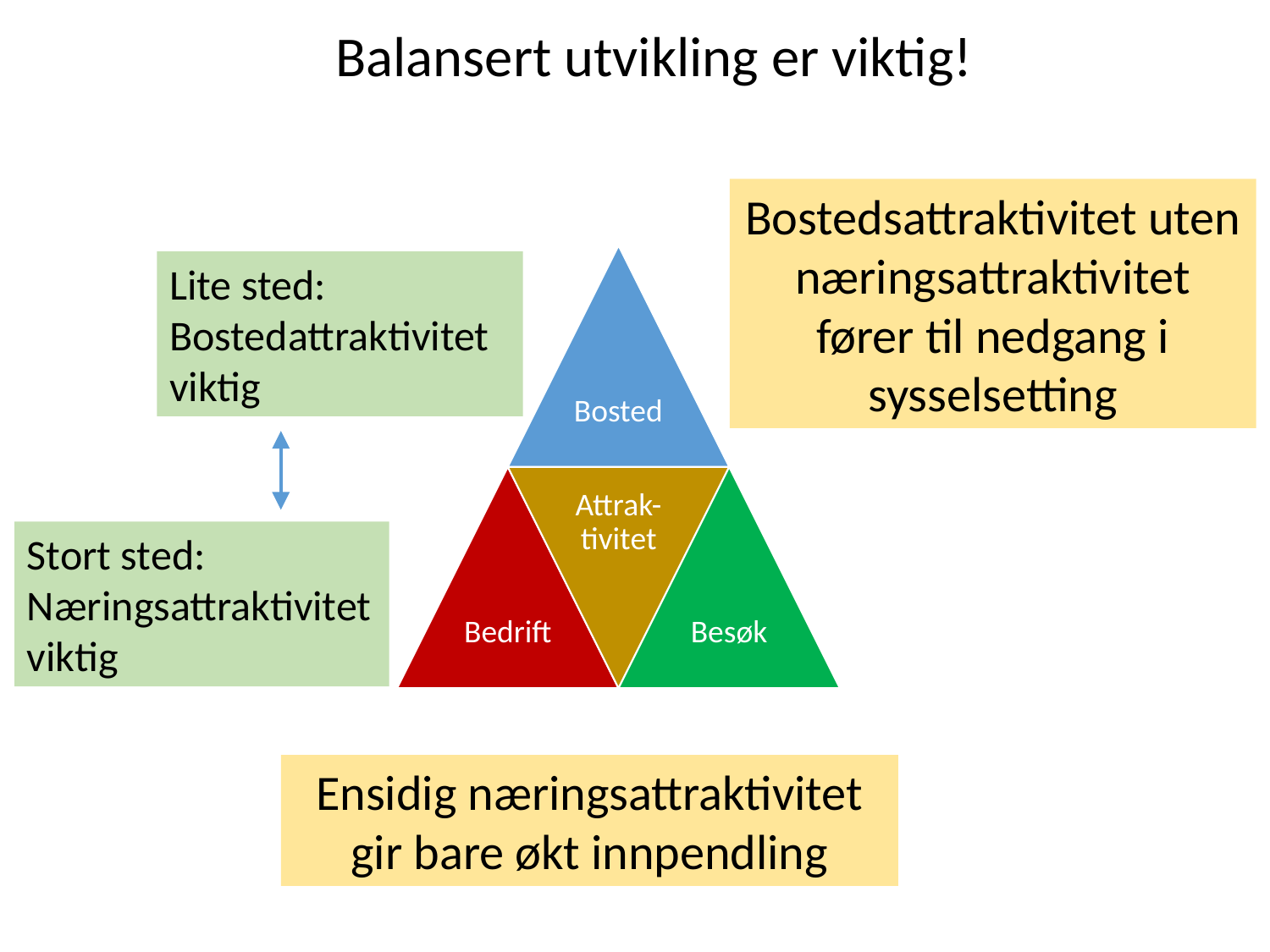

Balansert utvikling er viktig!
Bostedsattraktivitet uten næringsattraktivitet fører til nedgang i sysselsetting
Bosted
Bedrift
Attrak-tivitet
Besøk
Lite sted: Bostedattraktivitet viktig
Stort sted: Næringsattraktivitet viktig
Ensidig næringsattraktivitet gir bare økt innpendling